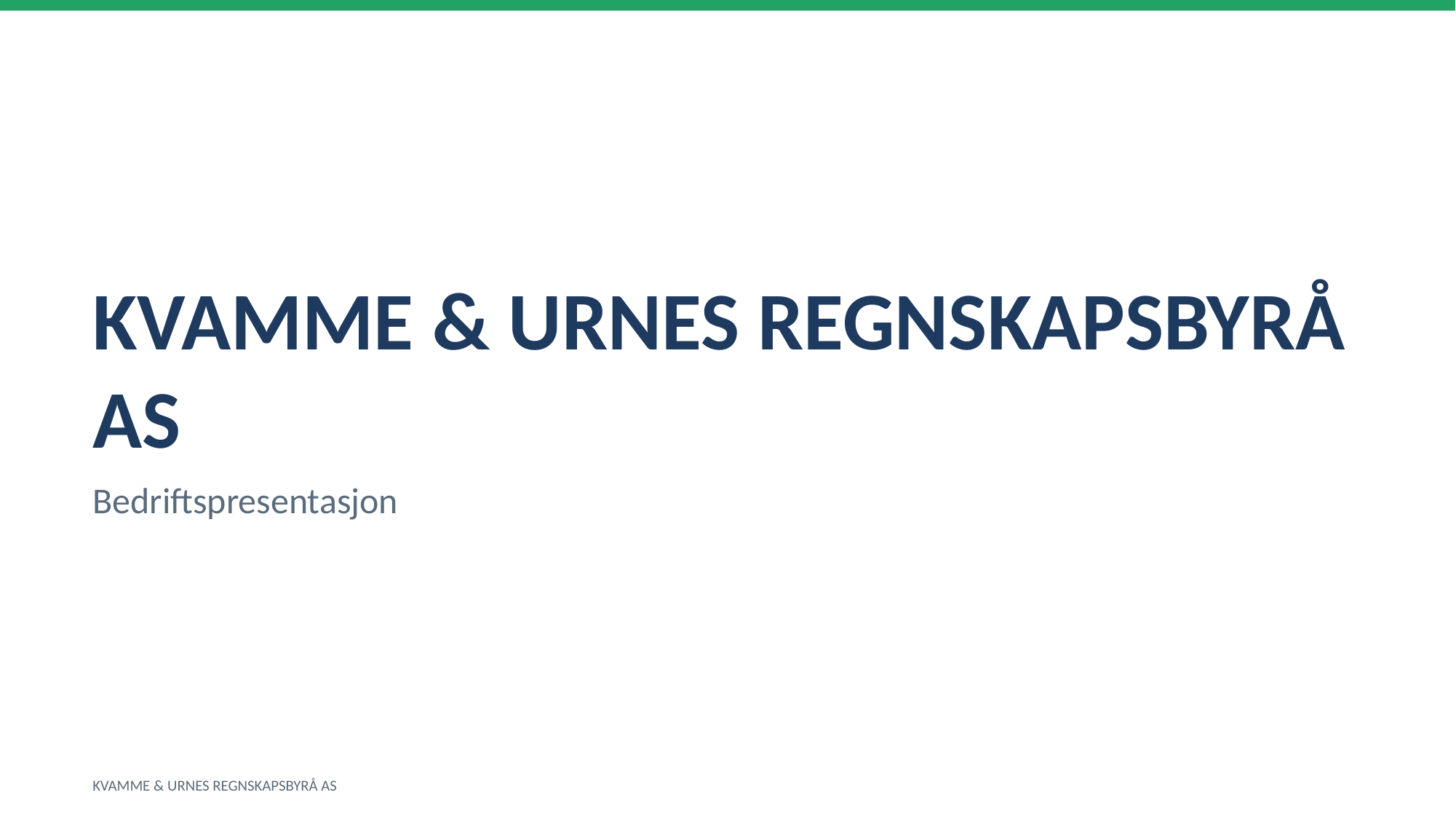

KVAMME & URNES REGNSKAPSBYRÅ AS
Bedriftspresentasjon
KVAMME & URNES REGNSKAPSBYRÅ AS